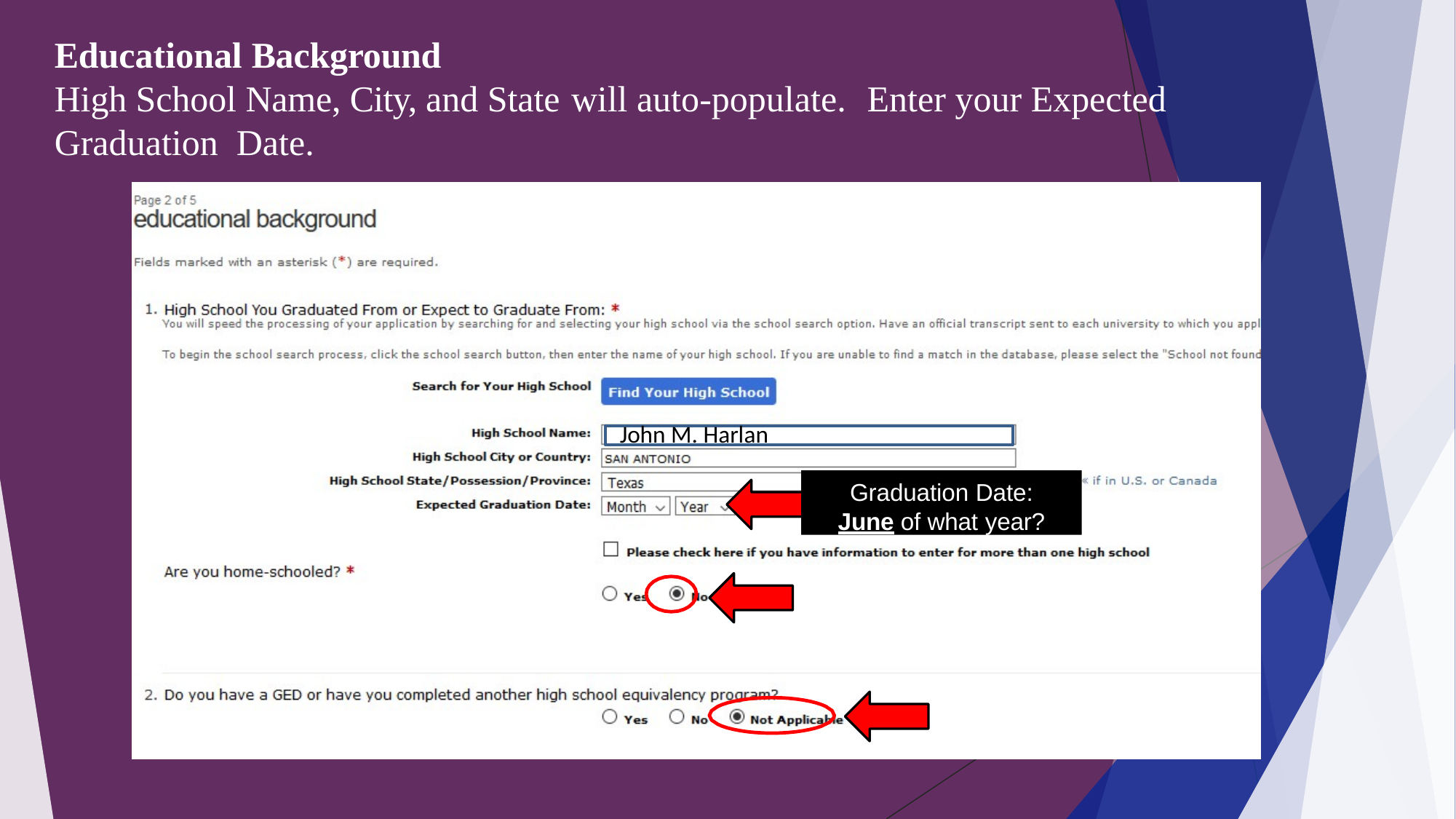

# Educational Background
High School Name, City, and State will auto-populate.	Enter your Expected Graduation  Date.

John M. Harlan

Graduation Date:
June of what year?